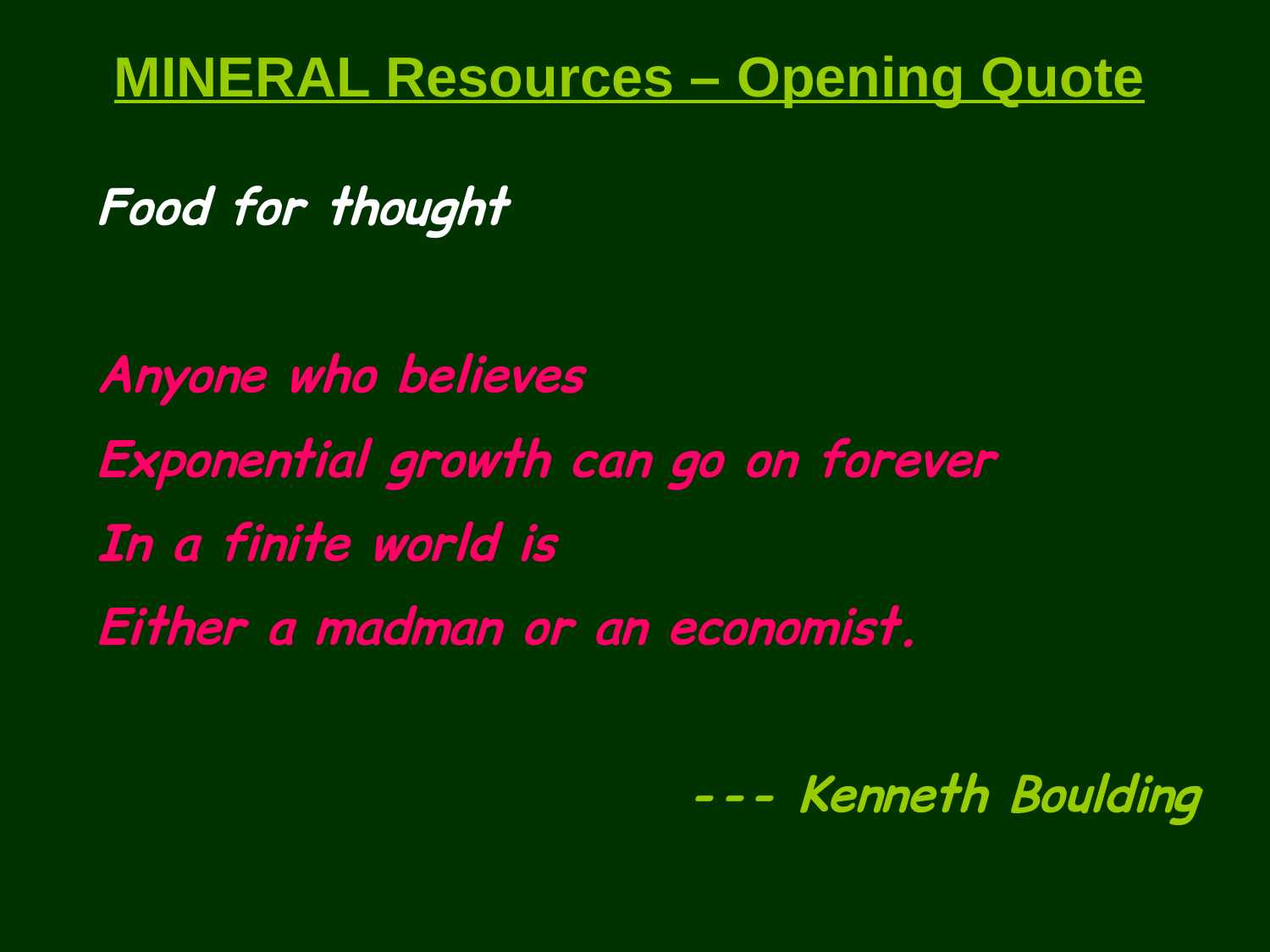

MINERAL Resources – Opening Quote
Food for thought

Anyone who believes
Exponential growth can go on forever
In a finite world is
Either a madman or an economist.

                                --- Kenneth Boulding